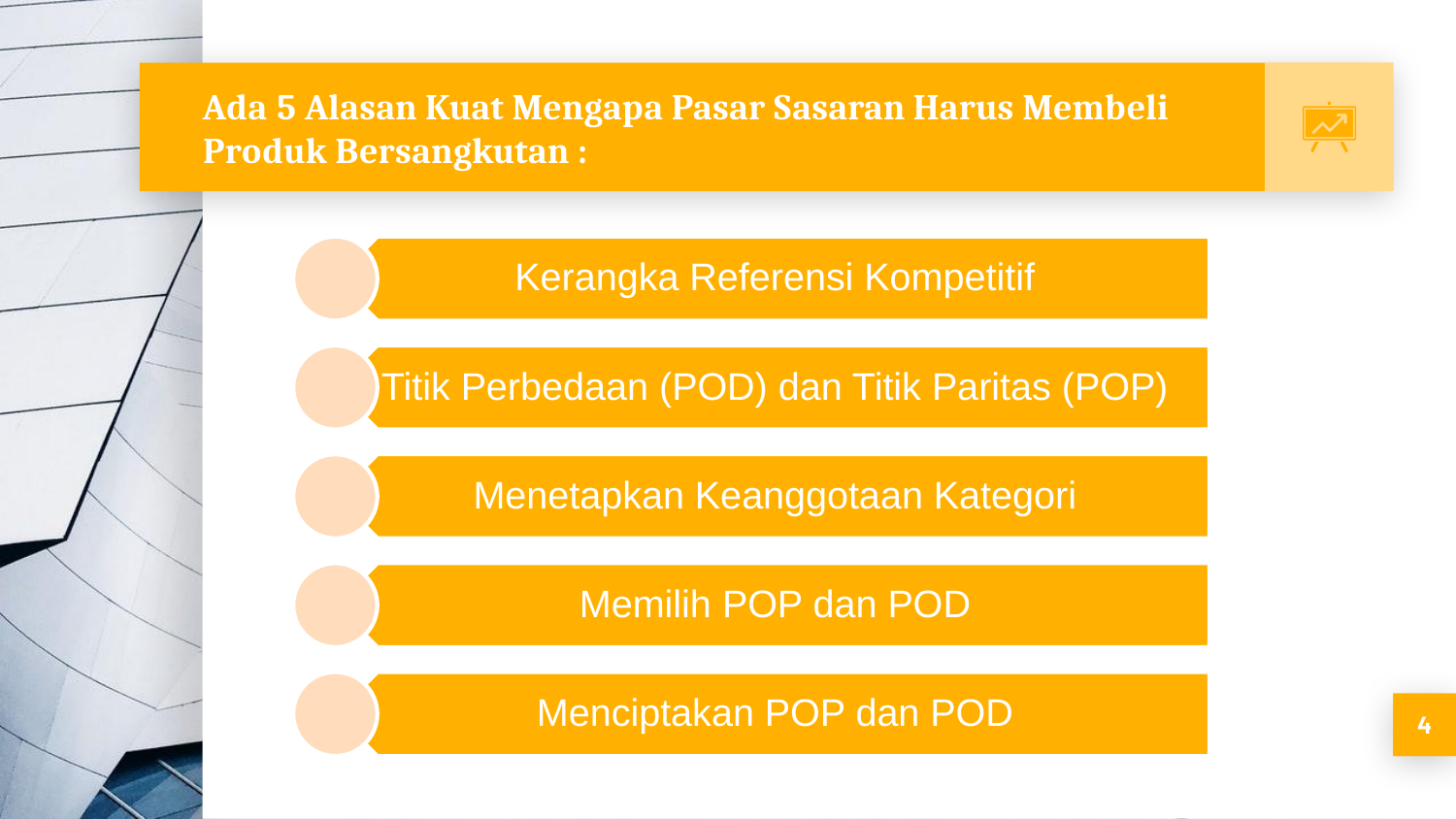

# Ada 5 Alasan Kuat Mengapa Pasar Sasaran Harus Membeli Produk Bersangkutan :

Kerangka Referensi Kompetitif
Titik Perbedaan (POD) dan Titik Paritas (POP)
Menetapkan Keanggotaan Kategori
Memilih POP dan POD
Menciptakan POP dan POD
4